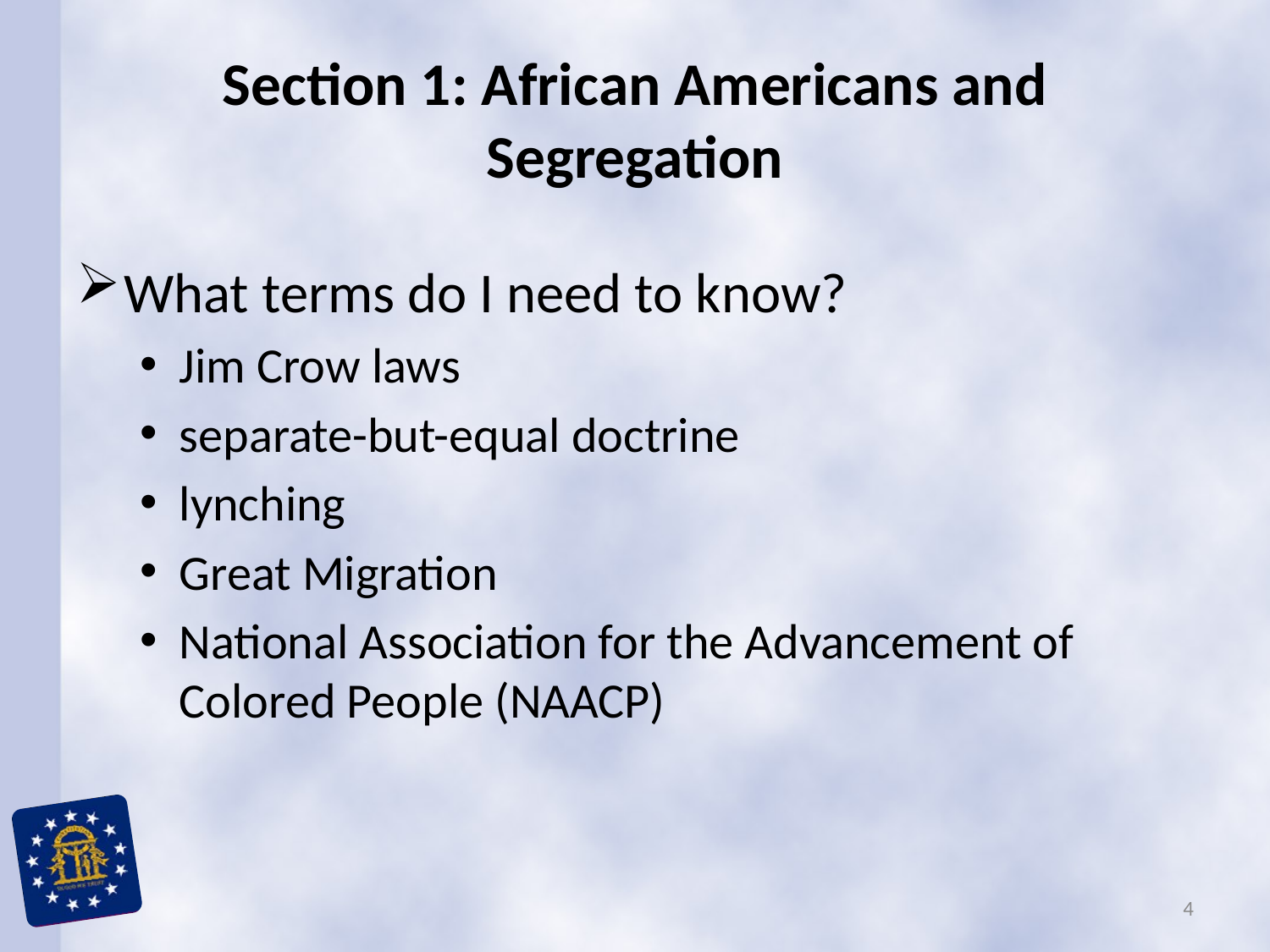

# Section 1: African Americans and Segregation
What terms do I need to know?
Jim Crow laws
separate-but-equal doctrine
lynching
Great Migration
National Association for the Advancement of Colored People (NAACP)

4